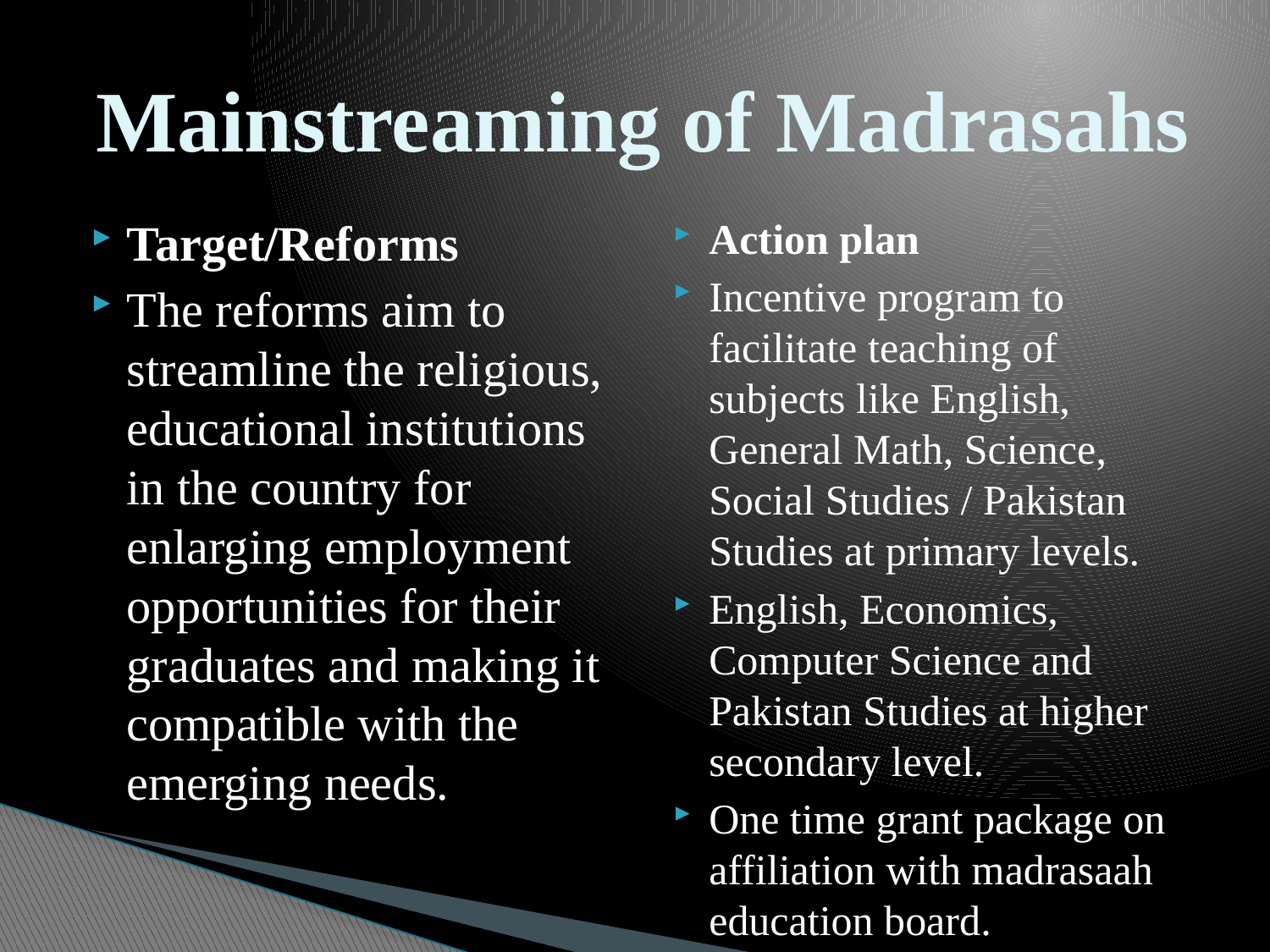

# Mainstreaming of Madrasahs
Target/Reforms
The reforms aim to streamline the religious, educational institutions in the country for enlarging employment opportunities for their graduates and making it compatible with the emerging needs.

Action plan
Incentive program to facilitate teaching of subjects like English, General Math, Science, Social Studies / Pakistan Studies at primary levels.
English, Economics, Computer Science and Pakistan Studies at higher secondary level.
One time grant package on affiliation with madrasaah education board.